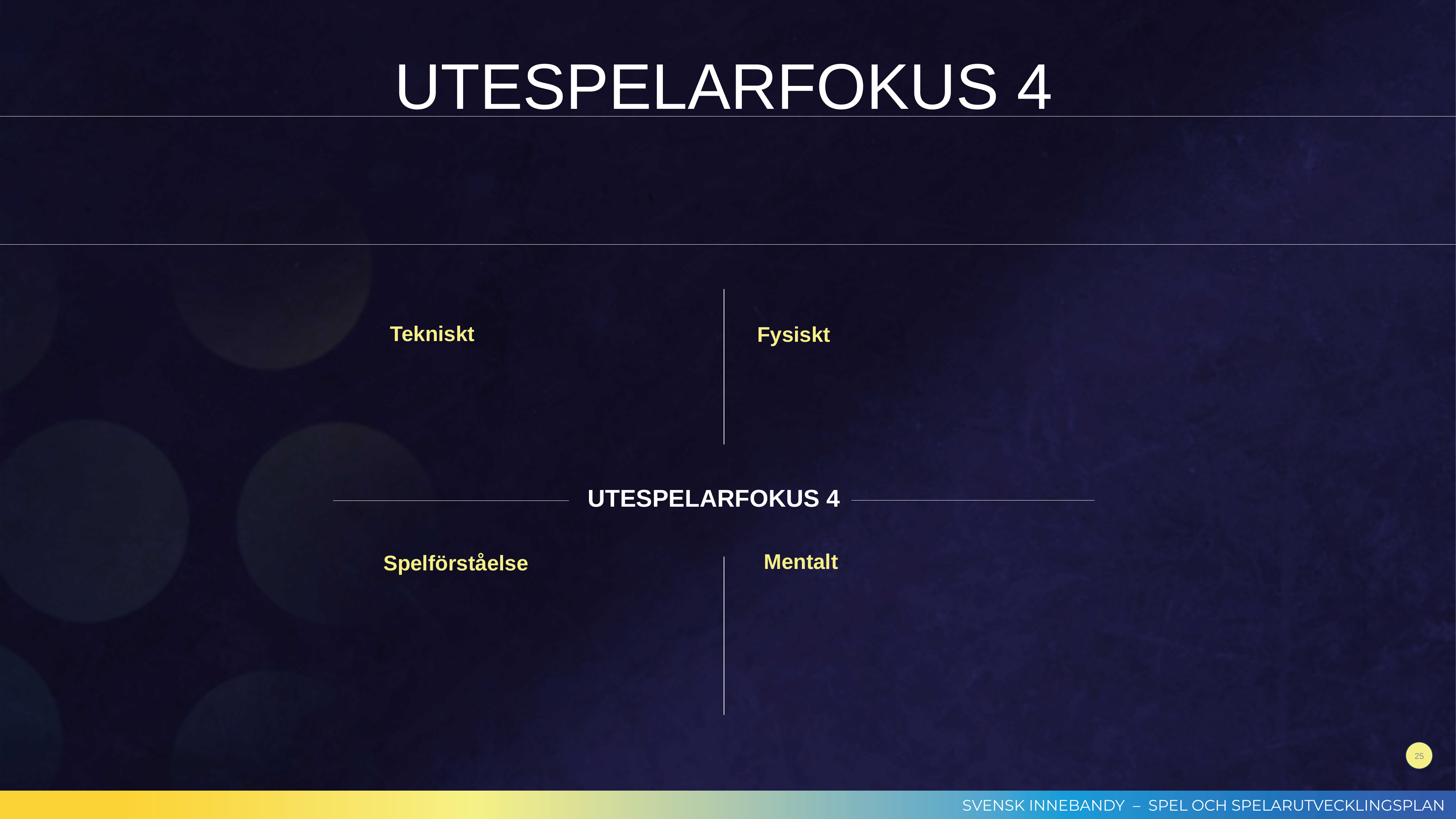

UTESPELARFOKUS 4
Tekniskt

Fysiskt

Spelförståelse
UTESPELARFOKUS 4
Mentalt
25
SVENSK INNEBANDY  –  SPEL OCH SPELARUTVECKLINGSPLAN